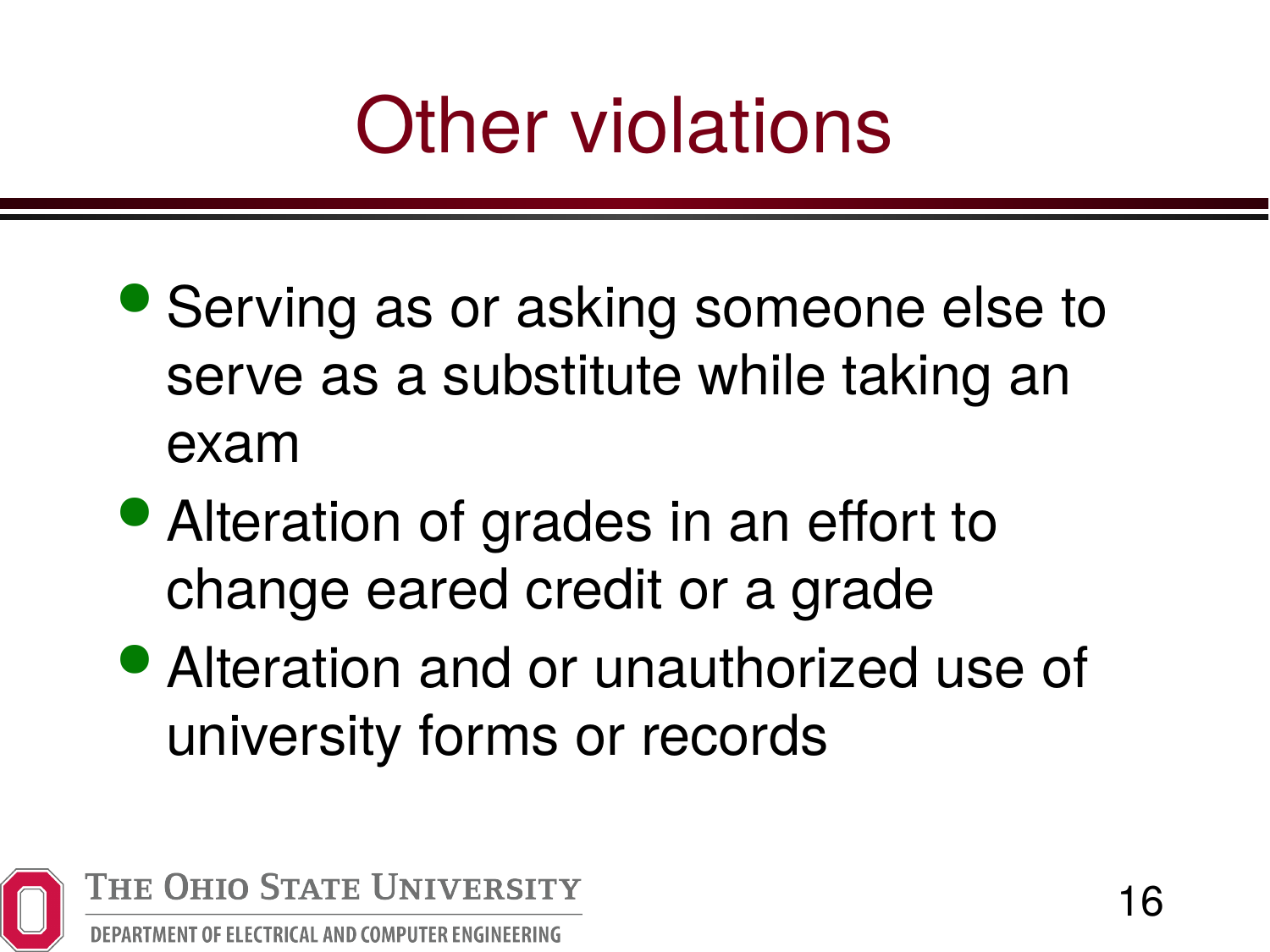

# Other violations
Serving as or asking someone else to serve as a substitute while taking an exam
Alteration of grades in an effort to change eared credit or a grade
Alteration and or unauthorized use of university forms or records